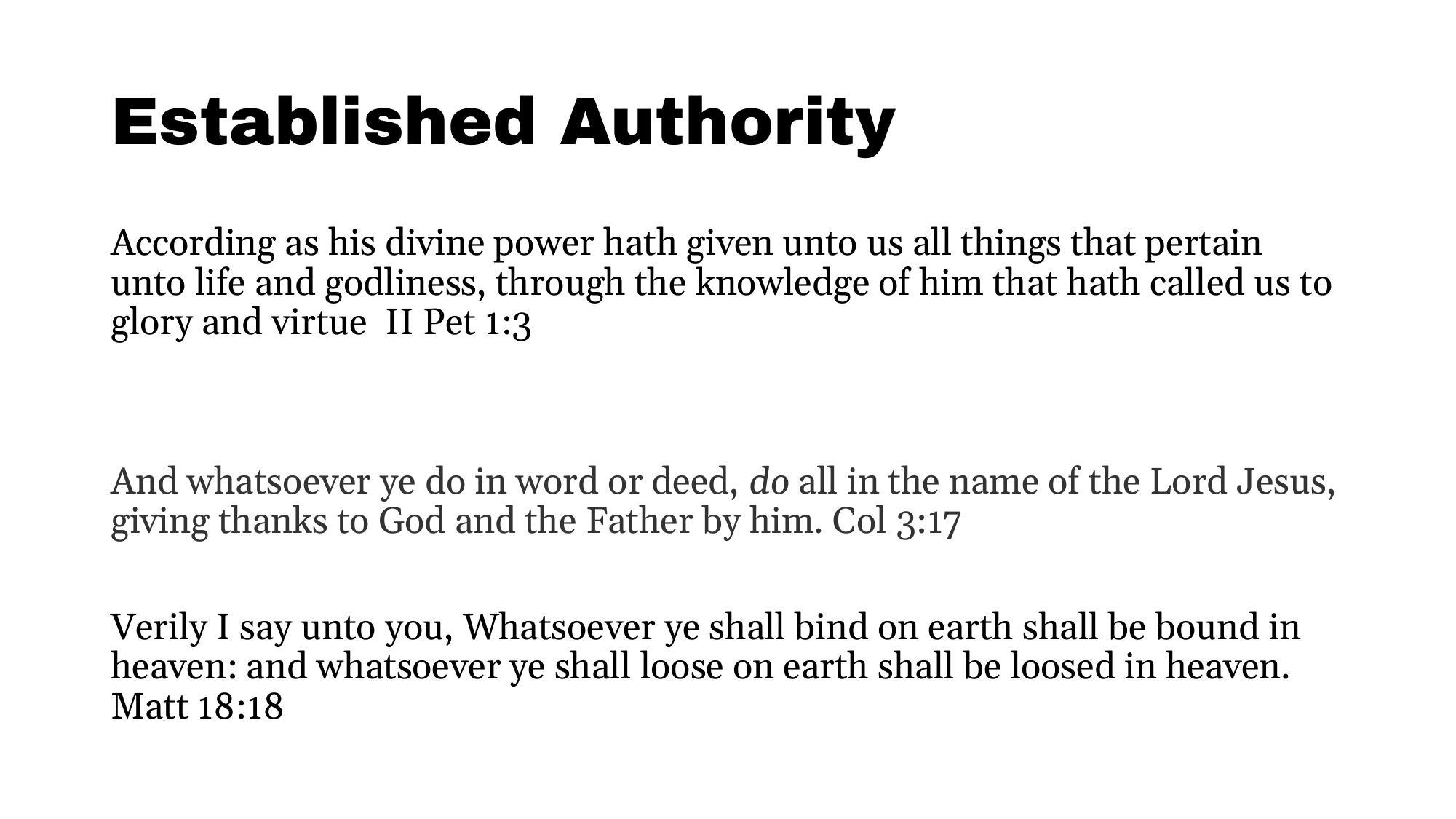

# Established Authority
According as his divine power hath given unto us all things that pertain unto life and godliness, through the knowledge of him that hath called us to glory and virtue  II Pet 1:3

And whatsoever ye do in word or deed, do all in the name of the Lord Jesus, giving thanks to God and the Father by him. Col 3:17

Verily I say unto you, Whatsoever ye shall bind on earth shall be bound in heaven: and whatsoever ye shall loose on earth shall be loosed in heaven. Matt 18:18